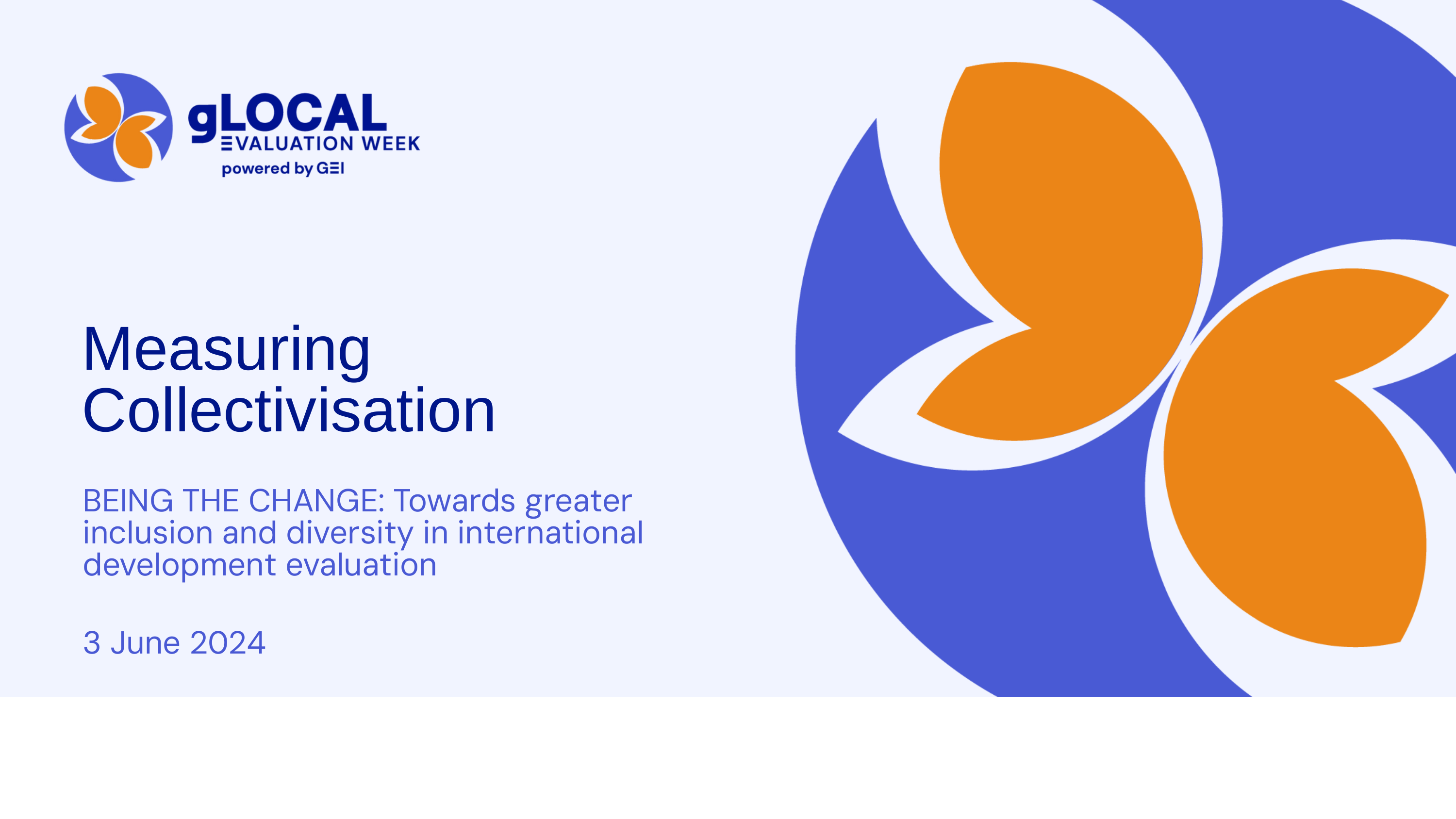

Measuring Collectivisation
BEING THE CHANGE: Towards greater inclusion and diversity in international development evaluation

3 June 2024